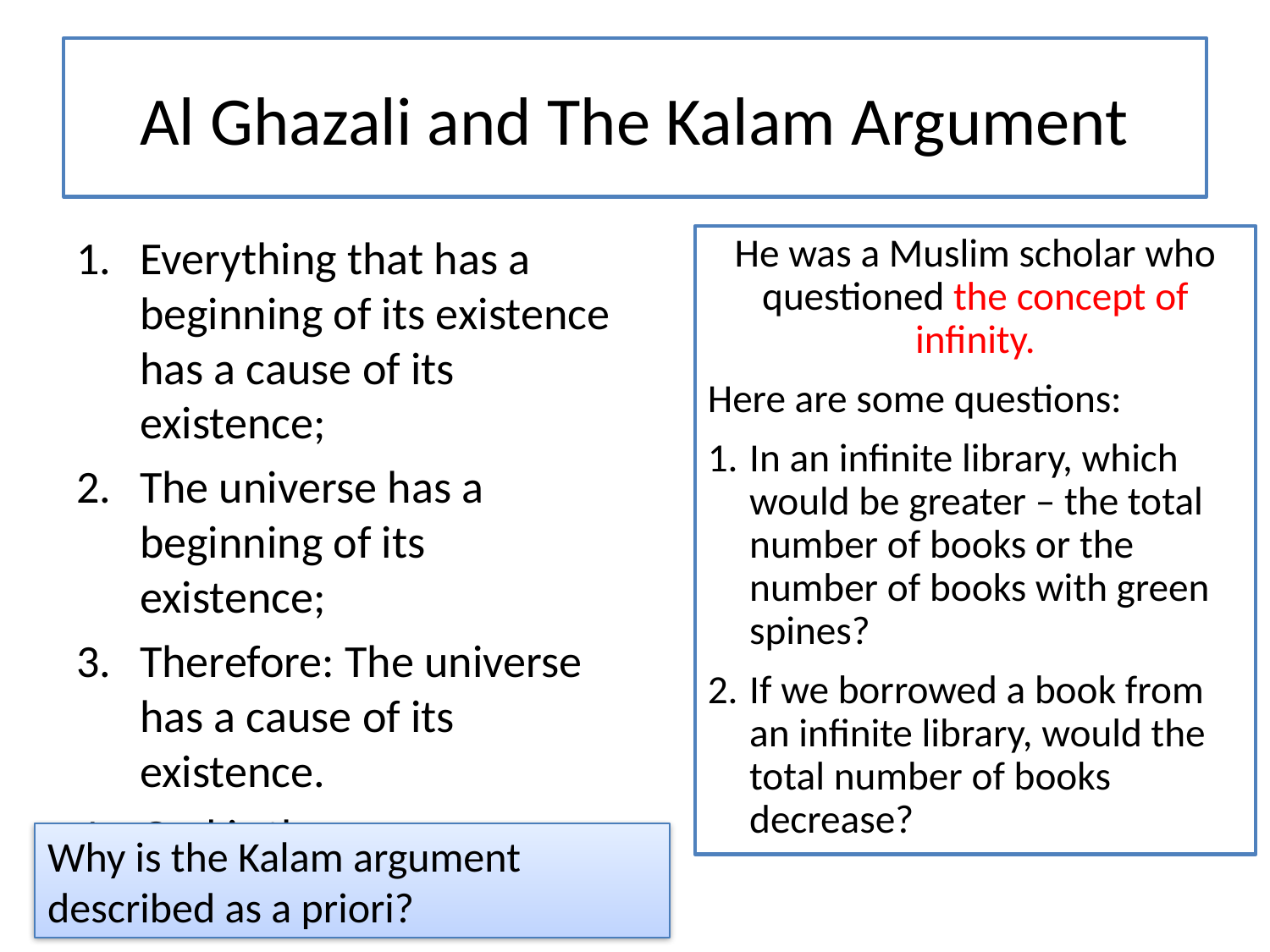

# Al Ghazali and The Kalam Argument
Everything that has a beginning of its existence has a cause of its existence;
The universe has a beginning of its existence;
Therefore: The universe has a cause of its existence.
God is the cause.
He was a Muslim scholar who questioned the concept of infinity.
Here are some questions:
In an infinite library, which would be greater – the total number of books or the number of books with green spines?
If we borrowed a book from an infinite library, would the total number of books decrease?

Why is the Kalam argument described as a priori?